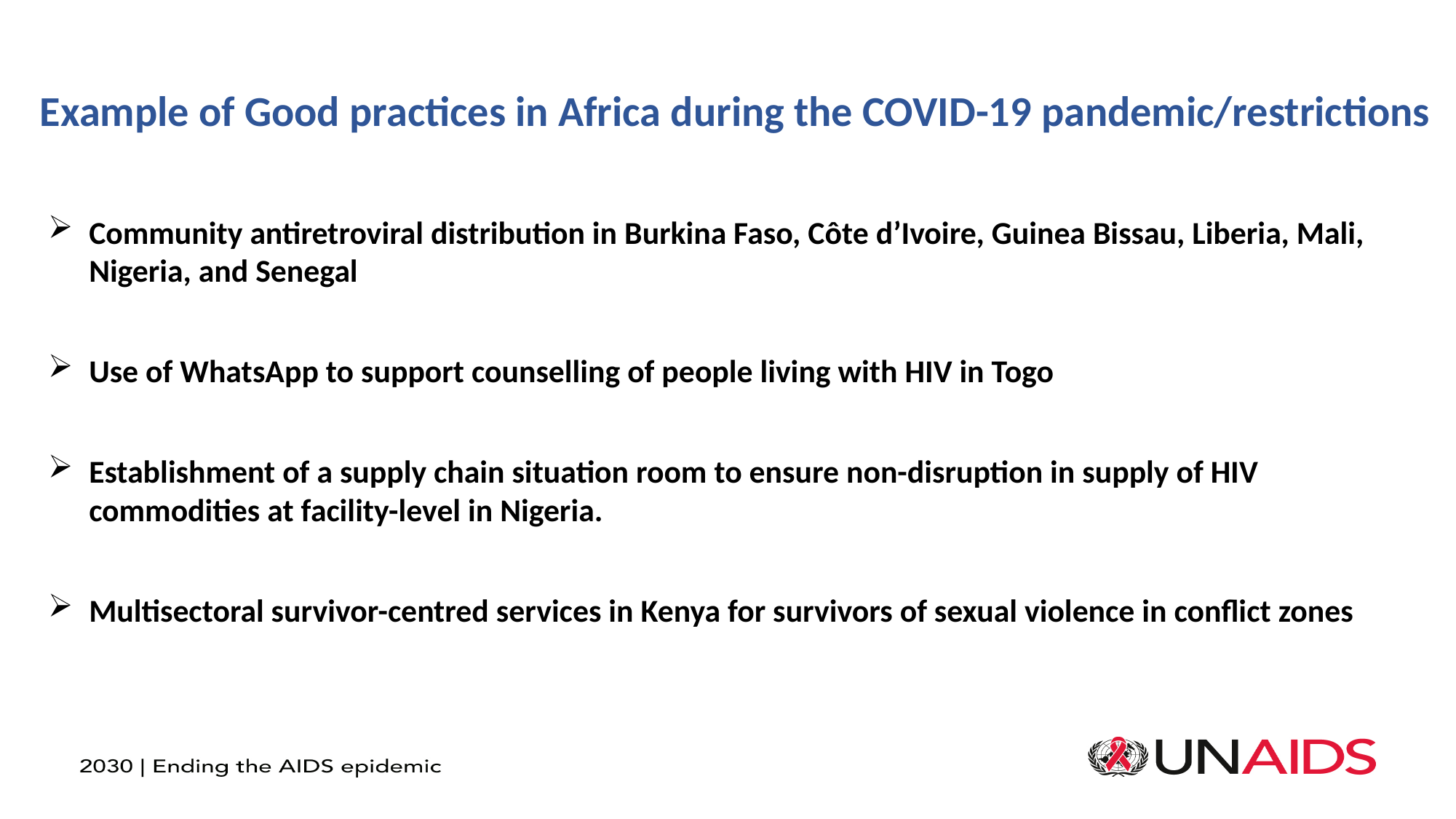

Example of Good practices in Africa during the COVID-19 pandemic/restrictions
Community antiretroviral distribution in Burkina Faso, Côte d’Ivoire, Guinea Bissau, Liberia, Mali, Nigeria, and Senegal

Use of WhatsApp to support counselling of people living with HIV in Togo

Establishment of a supply chain situation room to ensure non-disruption in supply of HIV commodities at facility-level in Nigeria.

Multisectoral survivor-centred services in Kenya for survivors of sexual violence in conflict zones